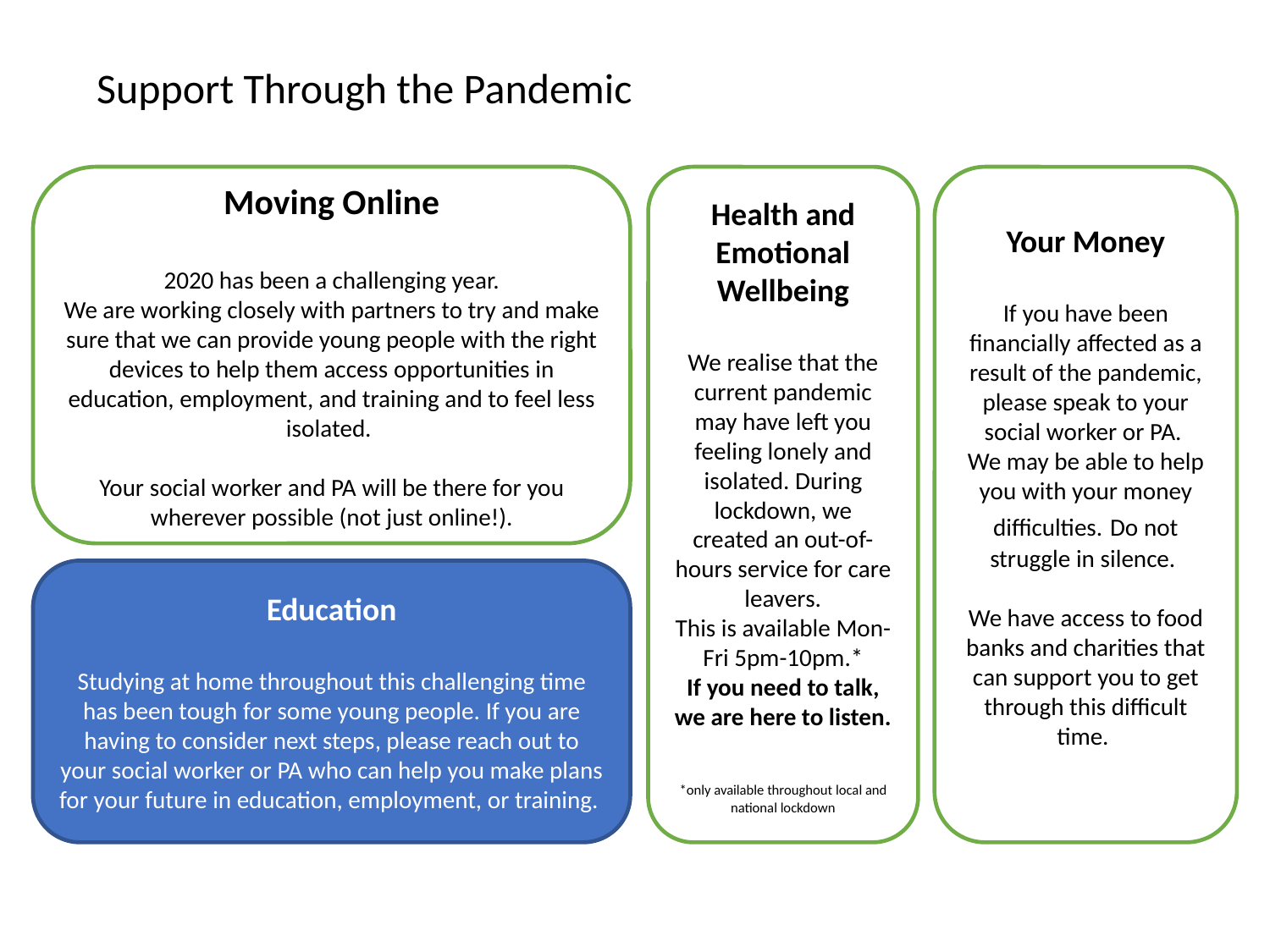

# Support Through the Pandemic
Moving Online

2020 has been a challenging year.
We are working closely with partners to try and make sure that we can provide young people with the right devices to help them access opportunities in education, employment, and training and to feel less isolated.

Your social worker and PA will be there for you wherever possible (not just online!).
Health and Emotional Wellbeing

We realise that the current pandemic may have left you feeling lonely and isolated. During lockdown, we created an out-of-hours service for care leavers.
This is available Mon-Fri 5pm-10pm.*
If you need to talk, we are here to listen.

*only available throughout local and national lockdown
Your Money

If you have been financially affected as a result of the pandemic, please speak to your social worker or PA.
We may be able to help you with your money difficulties. Do not struggle in silence.

We have access to food banks and charities that can support you to get through this difficult time.

Education

Studying at home throughout this challenging time has been tough for some young people. If you are having to consider next steps, please reach out to your social worker or PA who can help you make plans for your future in education, employment, or training.